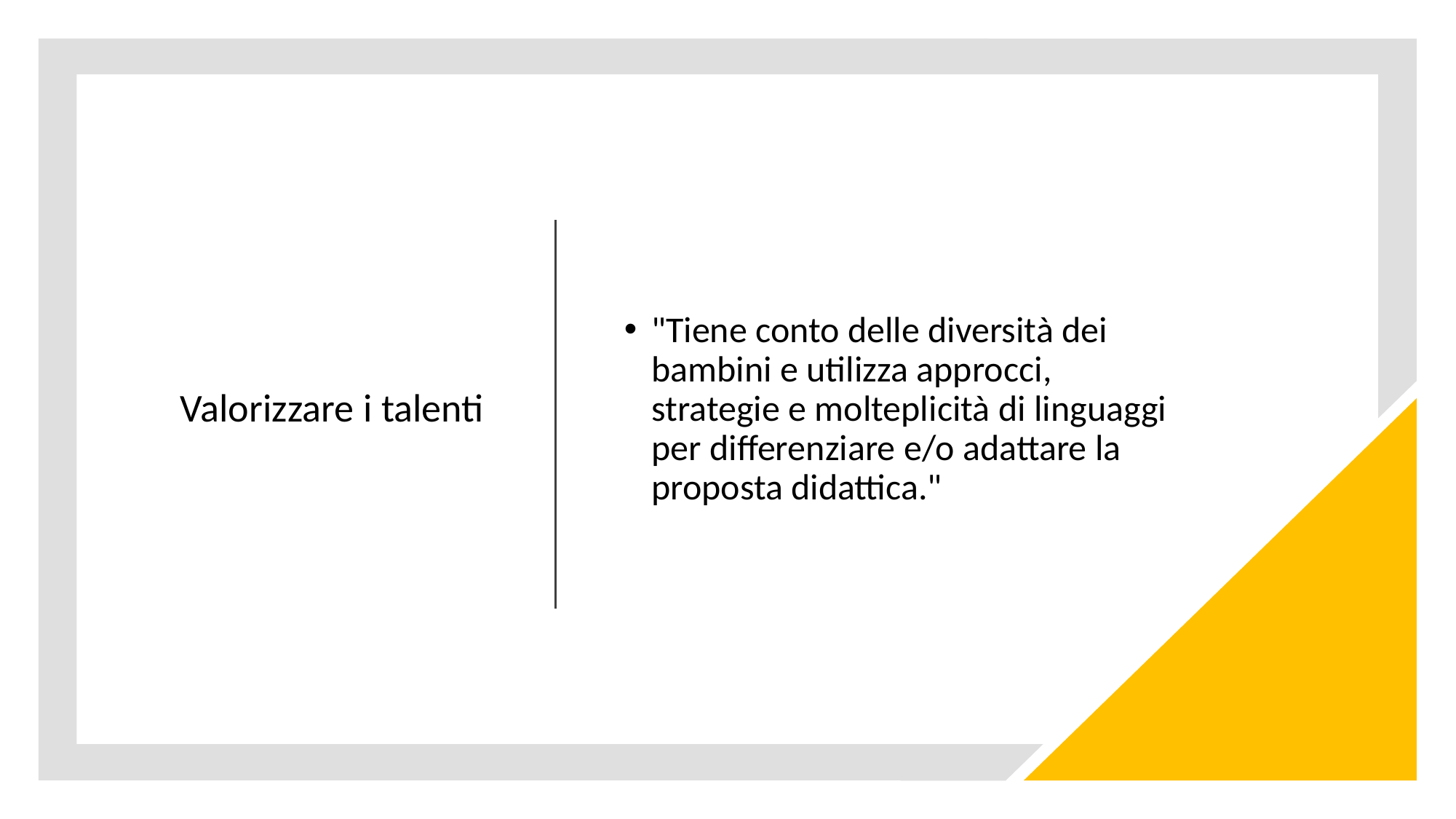

# Valorizzare i talenti
"Tiene conto delle diversità dei bambini e utilizza approcci, strategie e molteplicità di linguaggi per differenziare e/o adattare la proposta didattica."